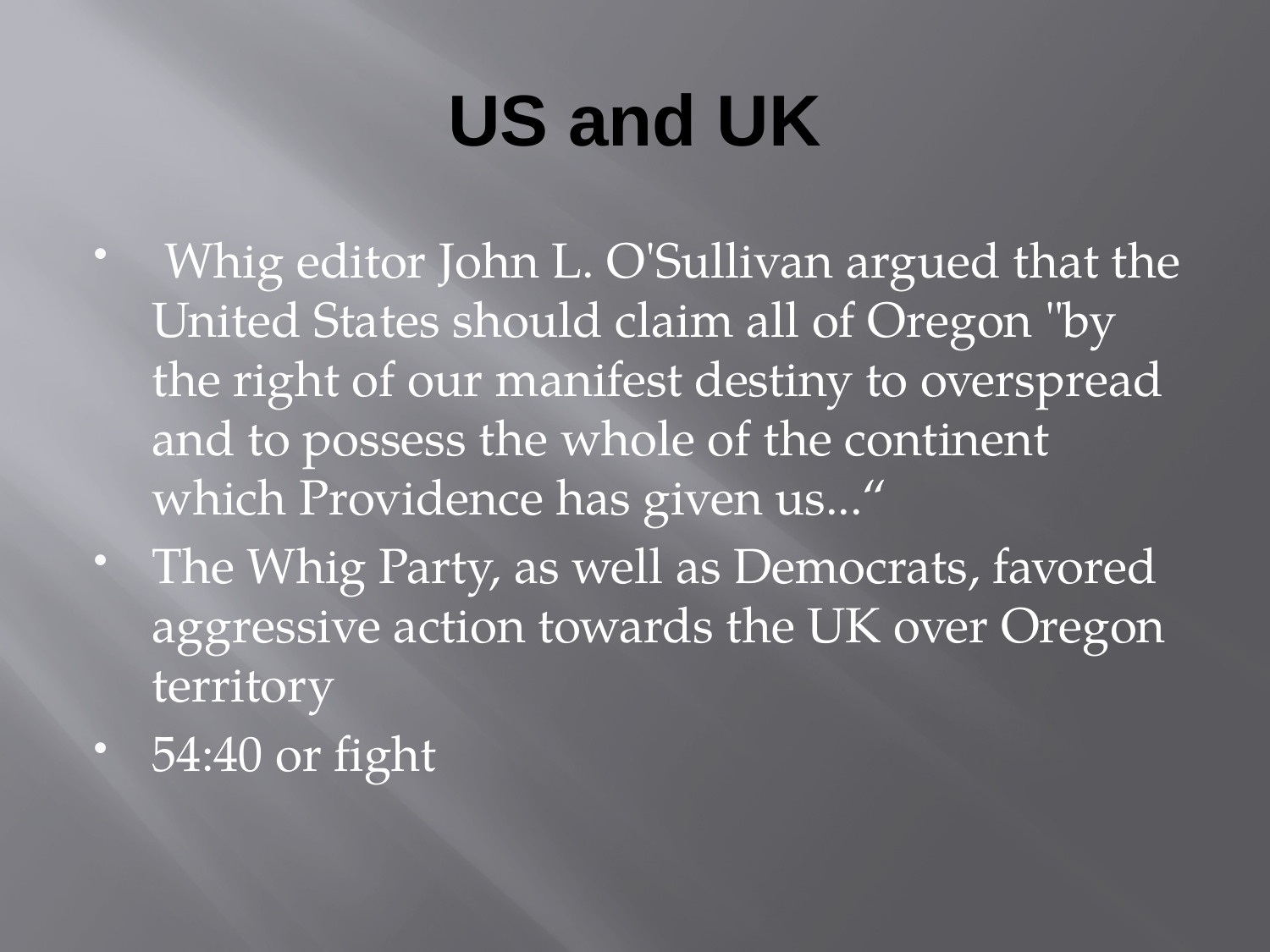

# US and UK
 Whig editor John L. O'Sullivan argued that the United States should claim all of Oregon "by the right of our manifest destiny to overspread and to possess the whole of the continent which Providence has given us...“
The Whig Party, as well as Democrats, favored aggressive action towards the UK over Oregon territory
54:40 or fight